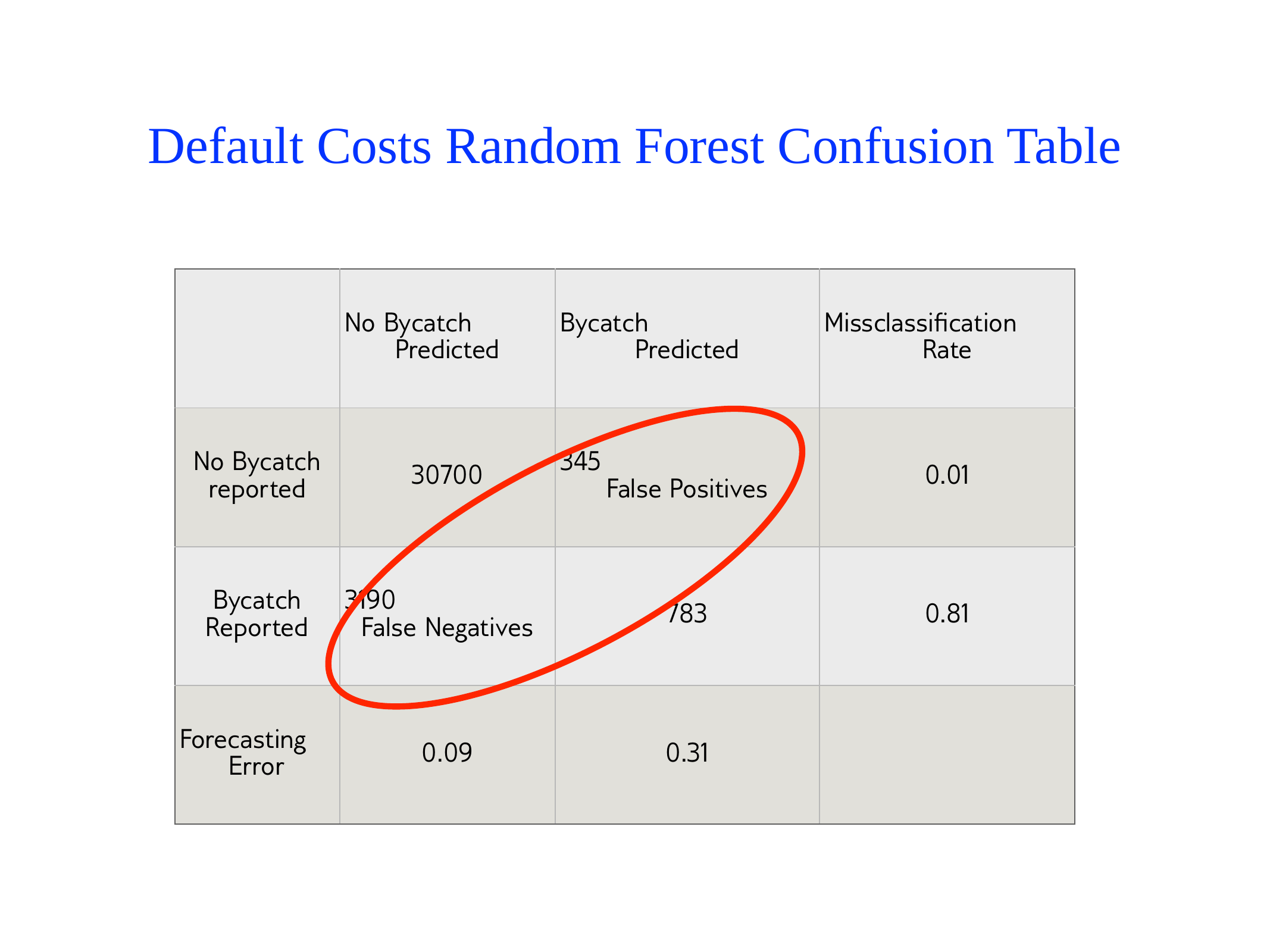

Default Costs Random Forest Confusion Table
|  | No Bycatch Predicted | Bycatch Predicted | Missclassification Rate |
| --- | --- | --- | --- |
| No Bycatch reported | 30700 | 345 False Positives | 0.01 |
| Bycatch Reported | 3190 False Negatives | 783 | 0.81 |
| Forecasting Error | 0.09 | 0.31 |  |